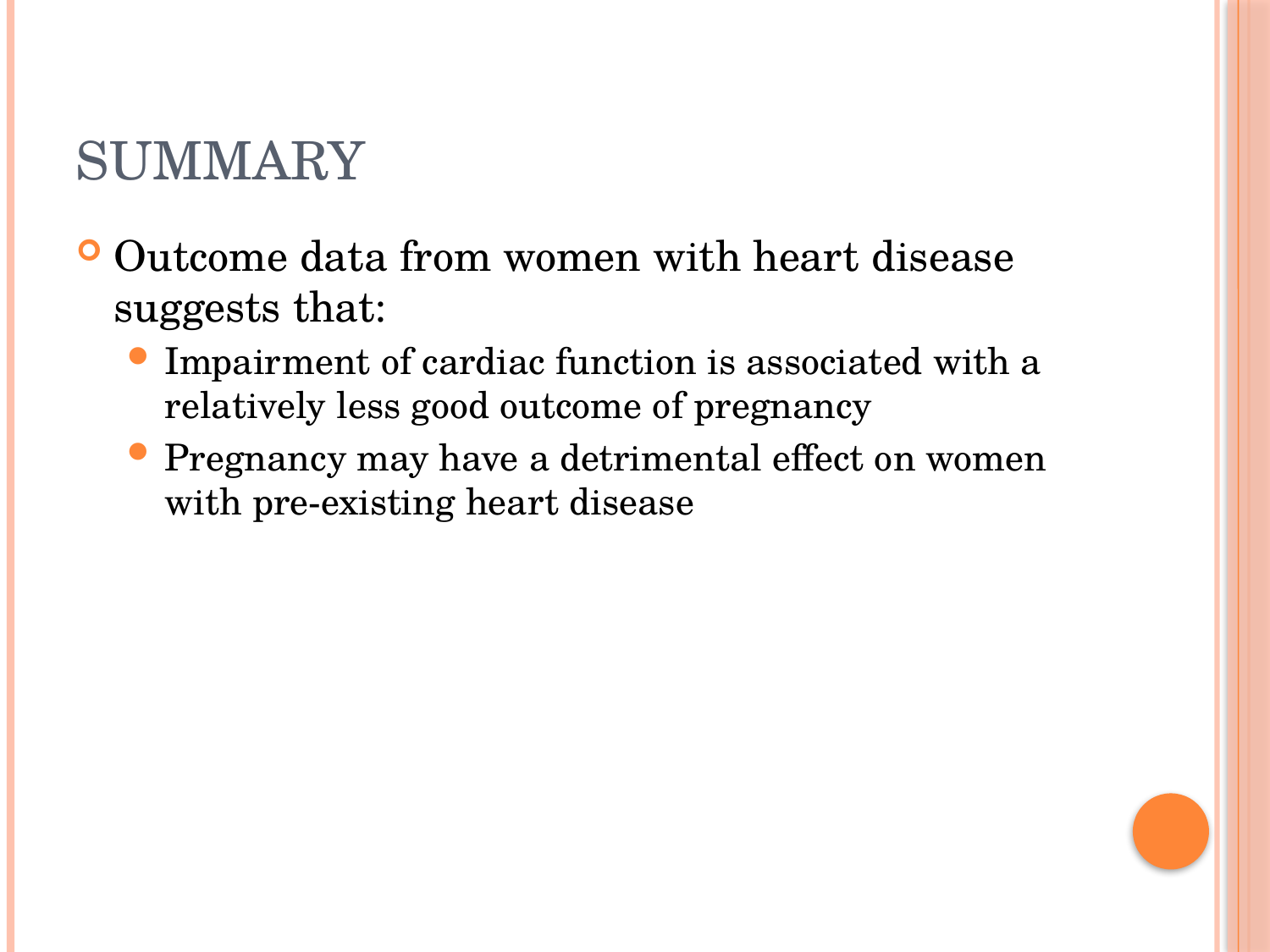

# Summary
Outcome data from women with heart disease suggests that:
Impairment of cardiac function is associated with a relatively less good outcome of pregnancy
Pregnancy may have a detrimental effect on women with pre-existing heart disease